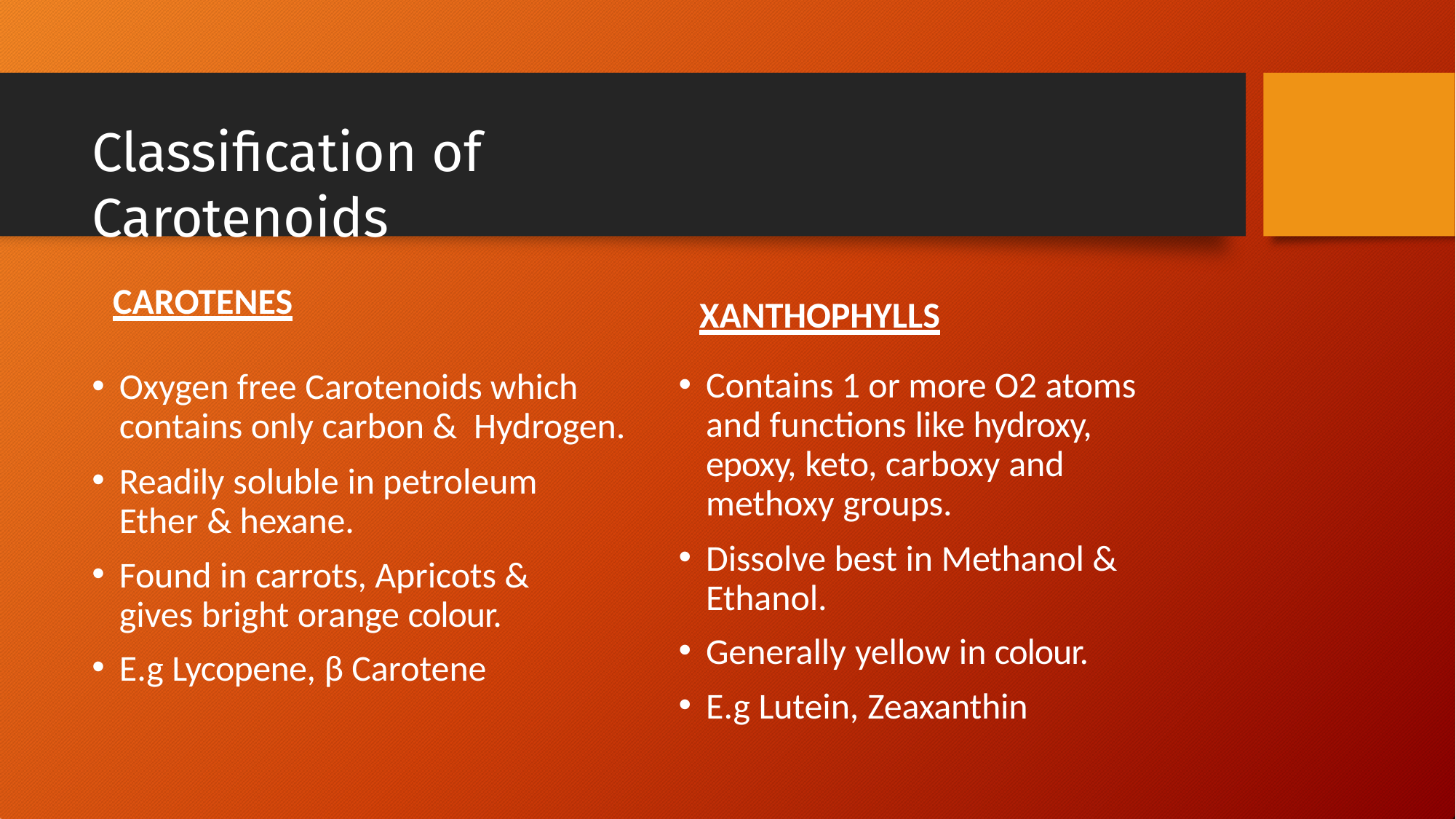

# Classification of Carotenoids
CAROTENES

Oxygen free Carotenoids which  contains only carbon &  Hydrogen.
Readily soluble in petroleum  Ether & hexane.
Found in carrots, Apricots &  gives bright orange colour.
E.g Lycopene, β Carotene
XANTHOPHYLLS
Contains 1 or more O2 atoms  and functions like hydroxy,  epoxy, keto, carboxy and  methoxy groups.
Dissolve best in Methanol &  Ethanol.
Generally yellow in colour.
E.g Lutein, Zeaxanthin